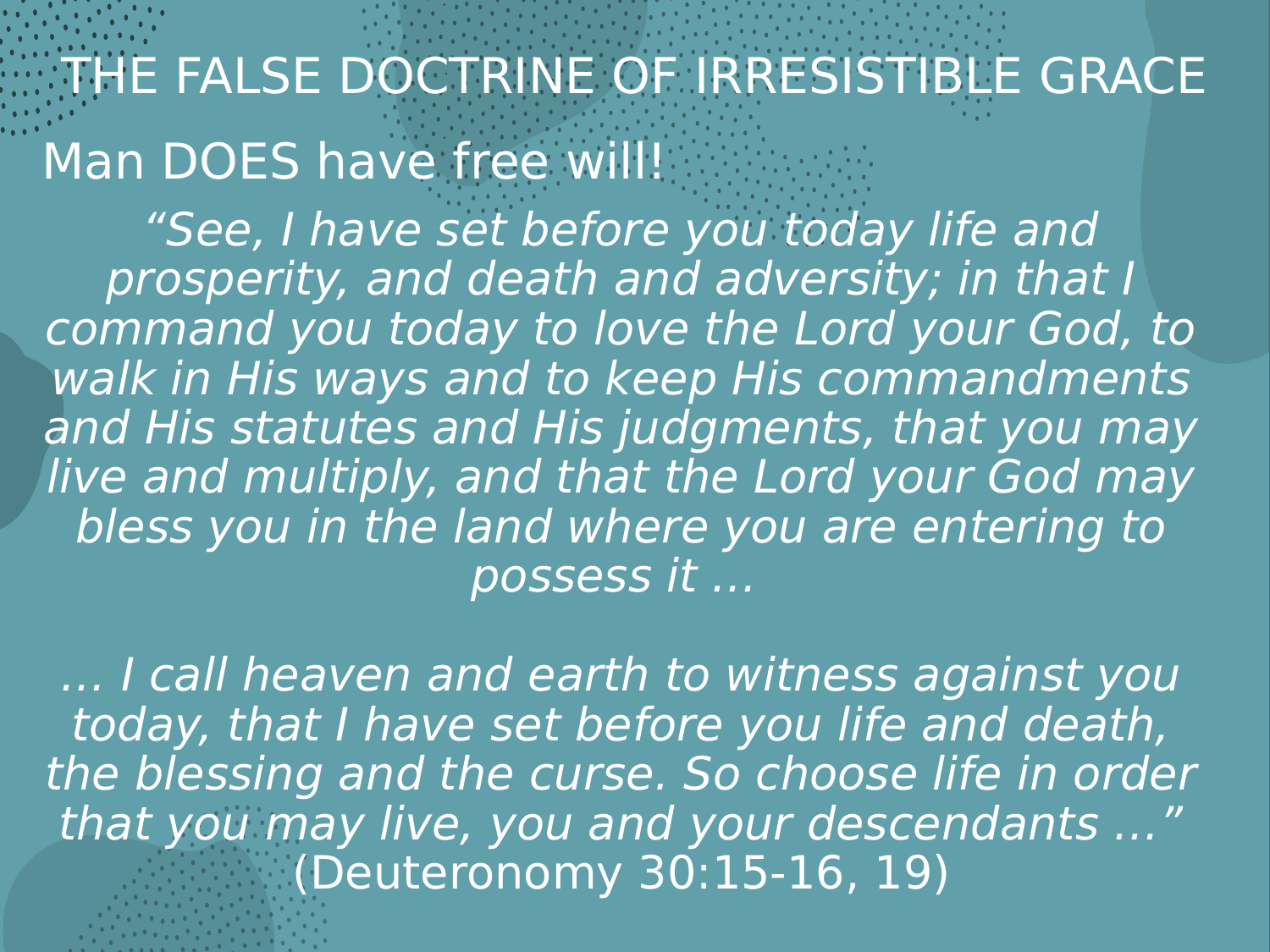

# THE FALSE DOCTRINE OF IRRESISTIBLE GRACE
Man DOES have free will!

“See, I have set before you today life and prosperity, and death and adversity; in that I command you today to love the Lord your God, to walk in His ways and to keep His commandments and His statutes and His judgments, that you may live and multiply, and that the Lord your God may bless you in the land where you are entering to possess it …

… I call heaven and earth to witness against you today, that I have set before you life and death, the blessing and the curse. So choose life in order that you may live, you and your descendants …”
(Deuteronomy 30:15-16, 19)